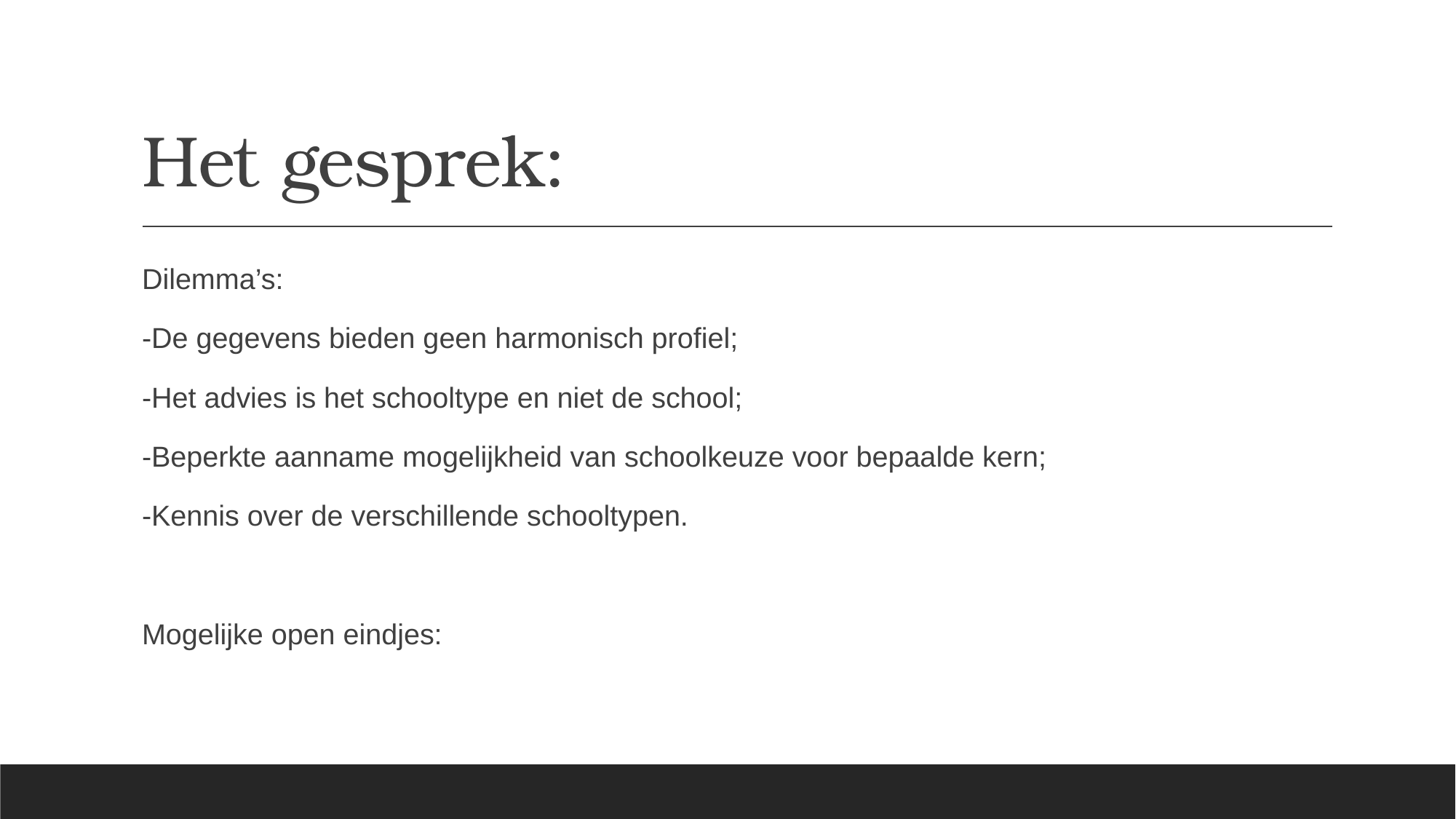

# Het gesprek:
Dilemma’s:
-De gegevens bieden geen harmonisch profiel;
-Het advies is het schooltype en niet de school;
-Beperkte aanname mogelijkheid van schoolkeuze voor bepaalde kern;
-Kennis over de verschillende schooltypen.

Mogelijke open eindjes: